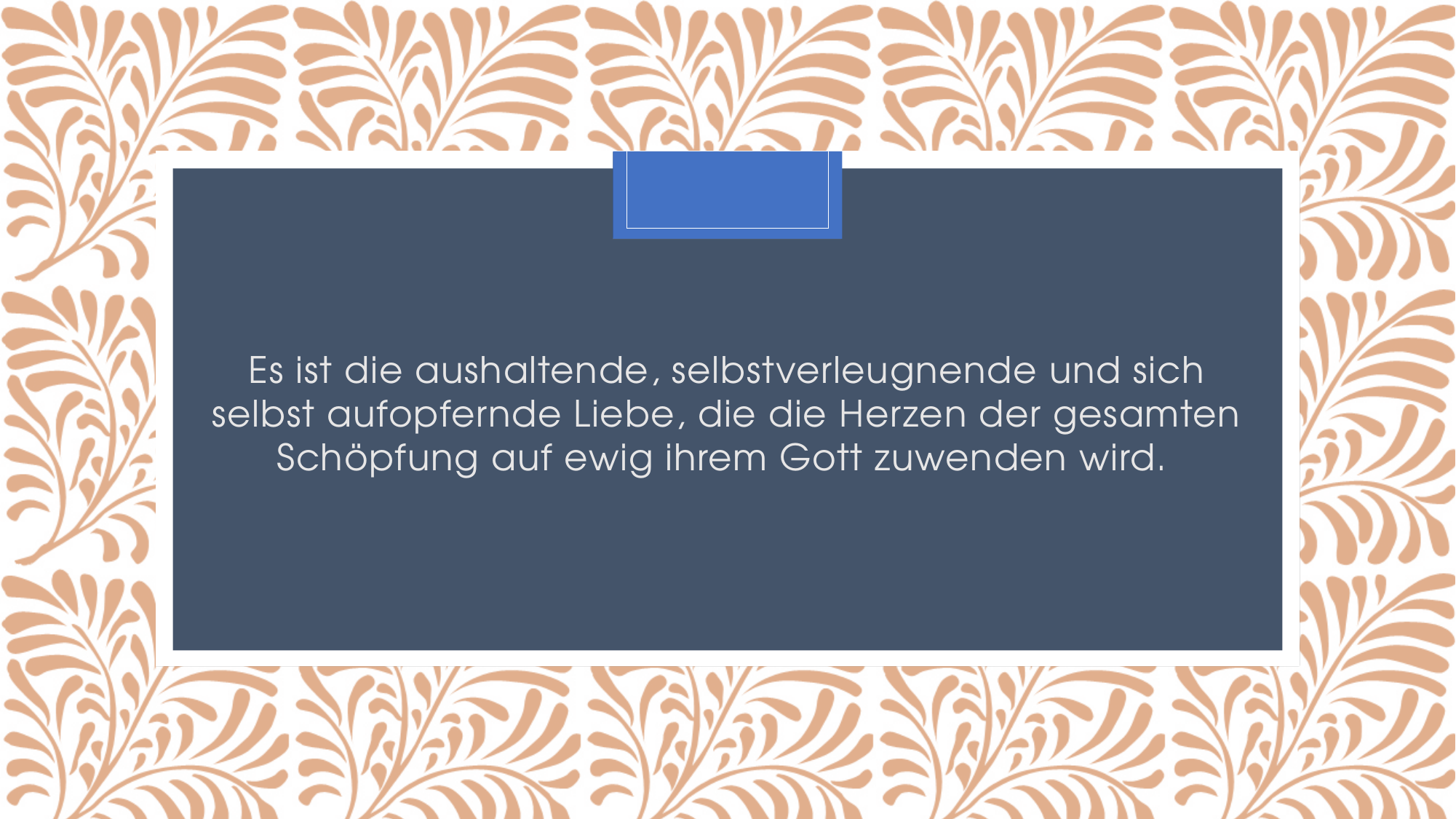

Es ist die aushaltende, selbstverleugnende und sich selbst aufopfernde Liebe, die die Herzen der gesamten Schöpfung auf ewig ihrem Gott zuwenden wird.
#